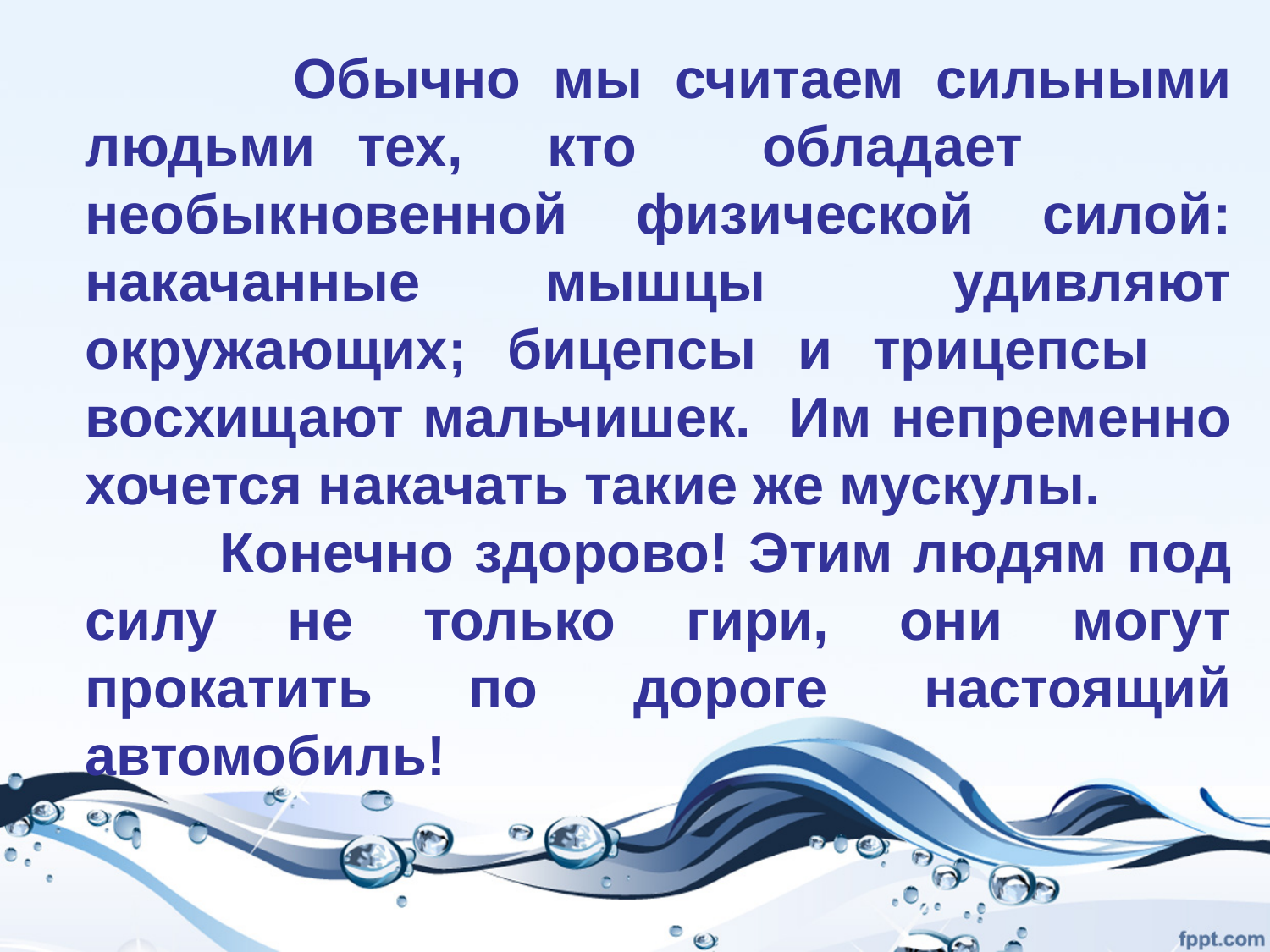

Обычно мы считаем сильными людьми тех,  кто   обладает      необыкновенной физической силой: накачанные  мышцы   удивляют окружающих; бицепсы и трицепсы   восхищают мальчишек.  Им непременно хочется накачать такие же мускулы.
         Конечно здорово! Этим людям под силу не только гири, они могут прокатить по дороге настоящий автомобиль!